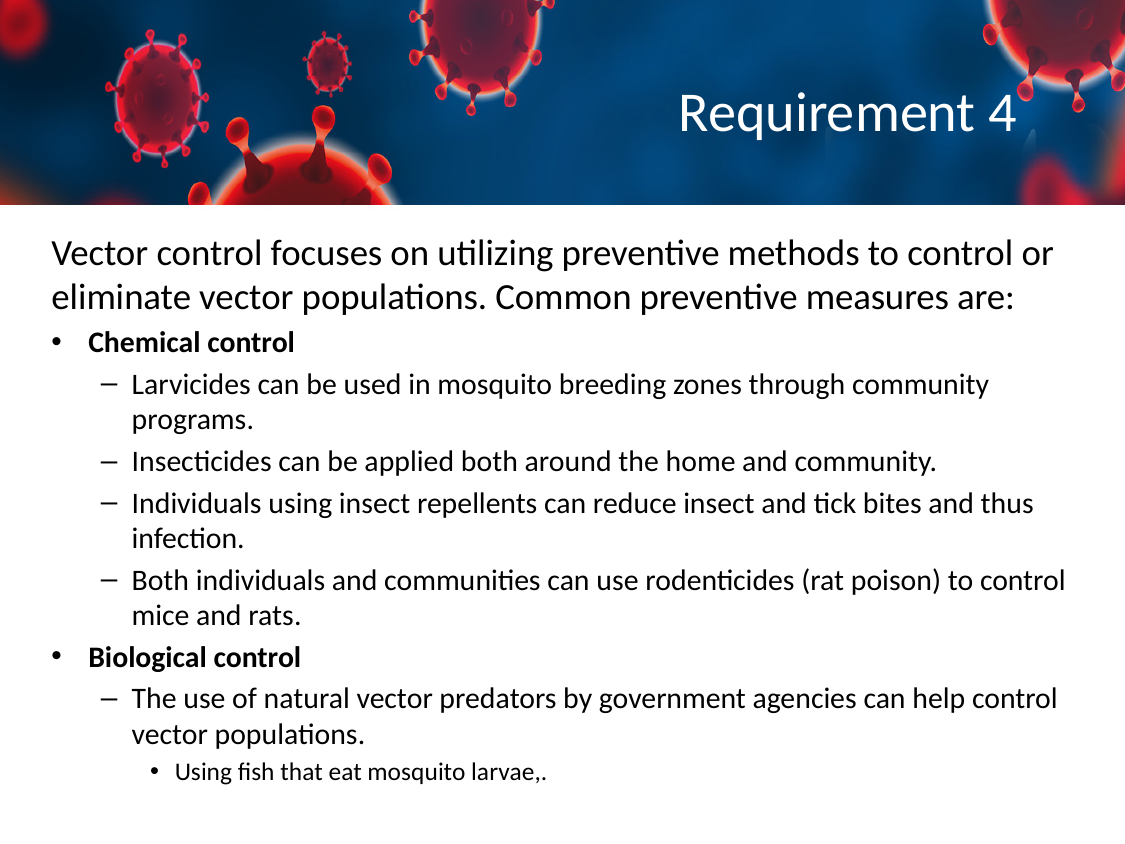

# Requirement 4
Vector control focuses on utilizing preventive methods to control or eliminate vector populations. Common preventive measures are:
Chemical control
Larvicides can be used in mosquito breeding zones through community programs.
Insecticides can be applied both around the home and community.
Individuals using insect repellents can reduce insect and tick bites and thus infection.
Both individuals and communities can use rodenticides (rat poison) to control mice and rats.
Biological control
The use of natural vector predators by government agencies can help control vector populations.
Using fish that eat mosquito larvae,.